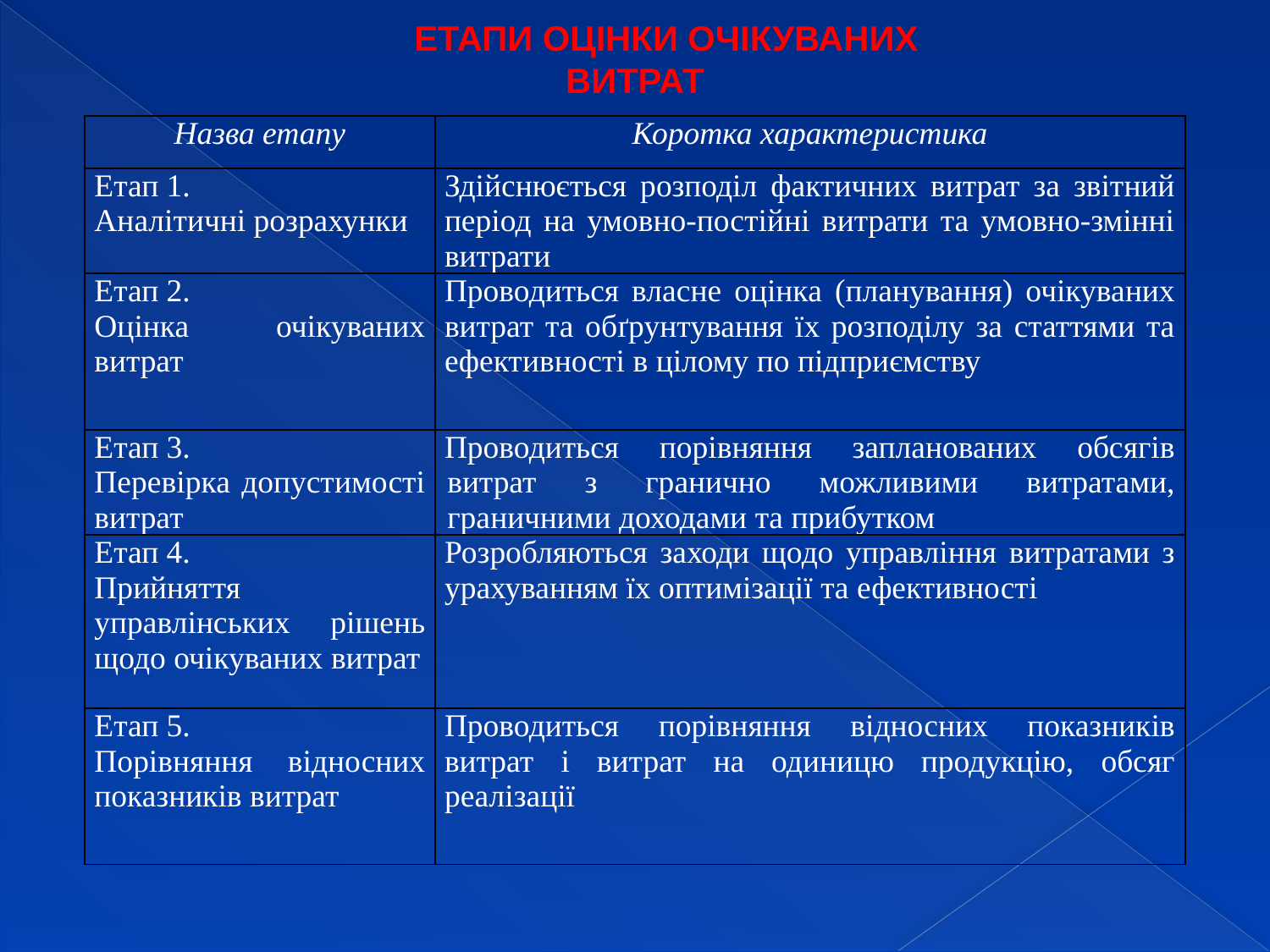

ЕТАПИ ОЦІНКИ ОЧІКУВАНИХ ВИТРАТ
| Назва етапу | Коротка характеристика |
| --- | --- |
| Етап 1. Аналітичні розрахунки | Здійснюється розподіл фактичних витрат за звітний період на умовно-постійні витрати та умовно-змінні витрати |
| Етап 2. Оцінка очікуваних витрат | Проводиться власне оцінка (планування) очікуваних витрат та обґрунтування їх розподілу за статтями та ефективності в цілому по підприємству |
| Етап 3. Перевірка допустимості витрат | Проводиться порівняння запланованих обсягів витрат з гранично можливими витратами, граничними доходами та прибутком |
| Етап 4. Прийняття управлінських рішень щодо очікуваних витрат | Розробляються заходи щодо управління витратами з урахуванням їх оптимізації та ефективності |
| Етап 5. Порівняння відносних показників витрат | Проводиться порівняння відносних показників витрат і витрат на одиницю продукцію, обсяг реалізації |